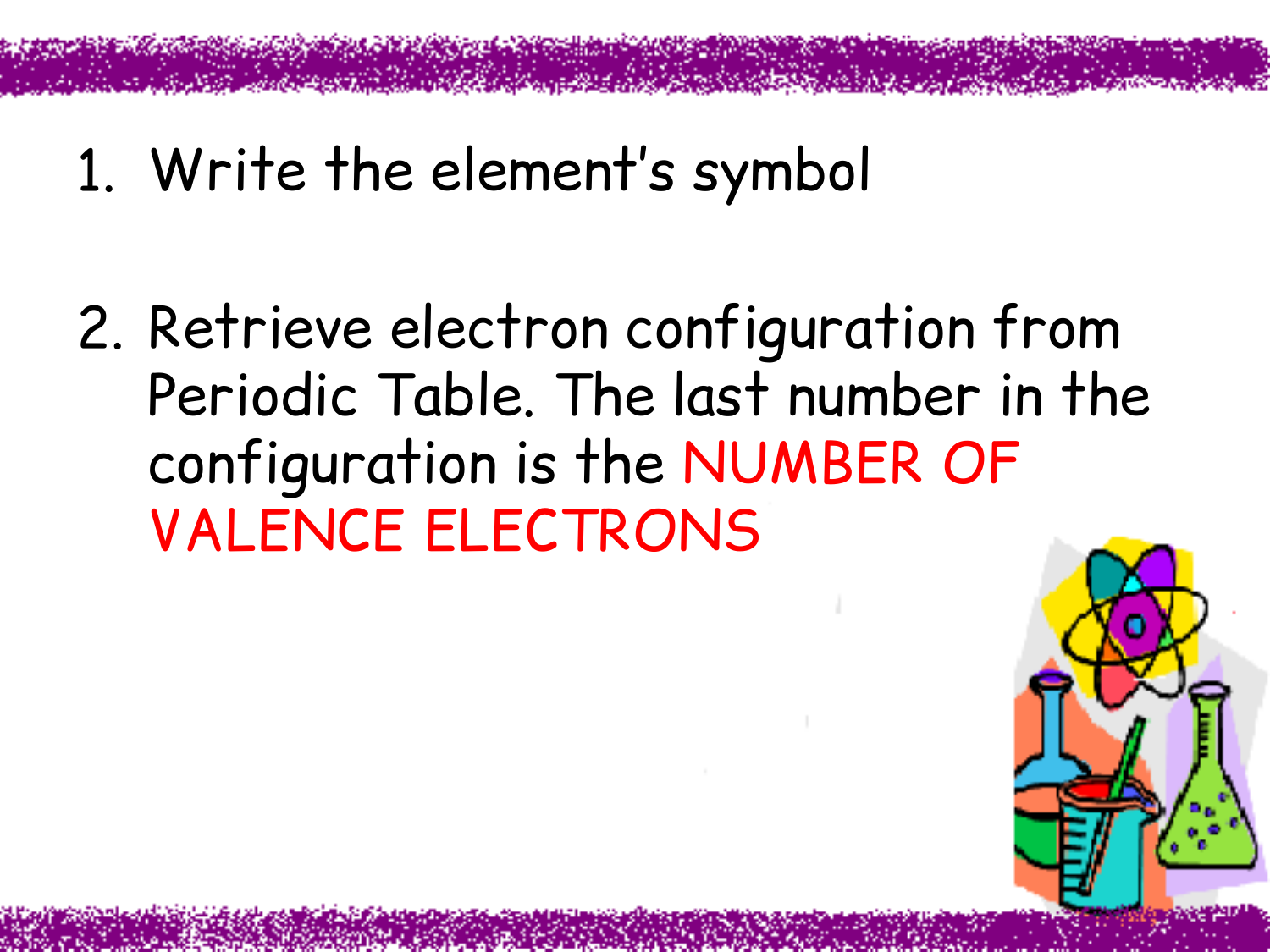

Write the element’s symbol

Retrieve electron configuration from Periodic Table. The last number in the configuration is the NUMBER OF VALENCE ELECTRONS